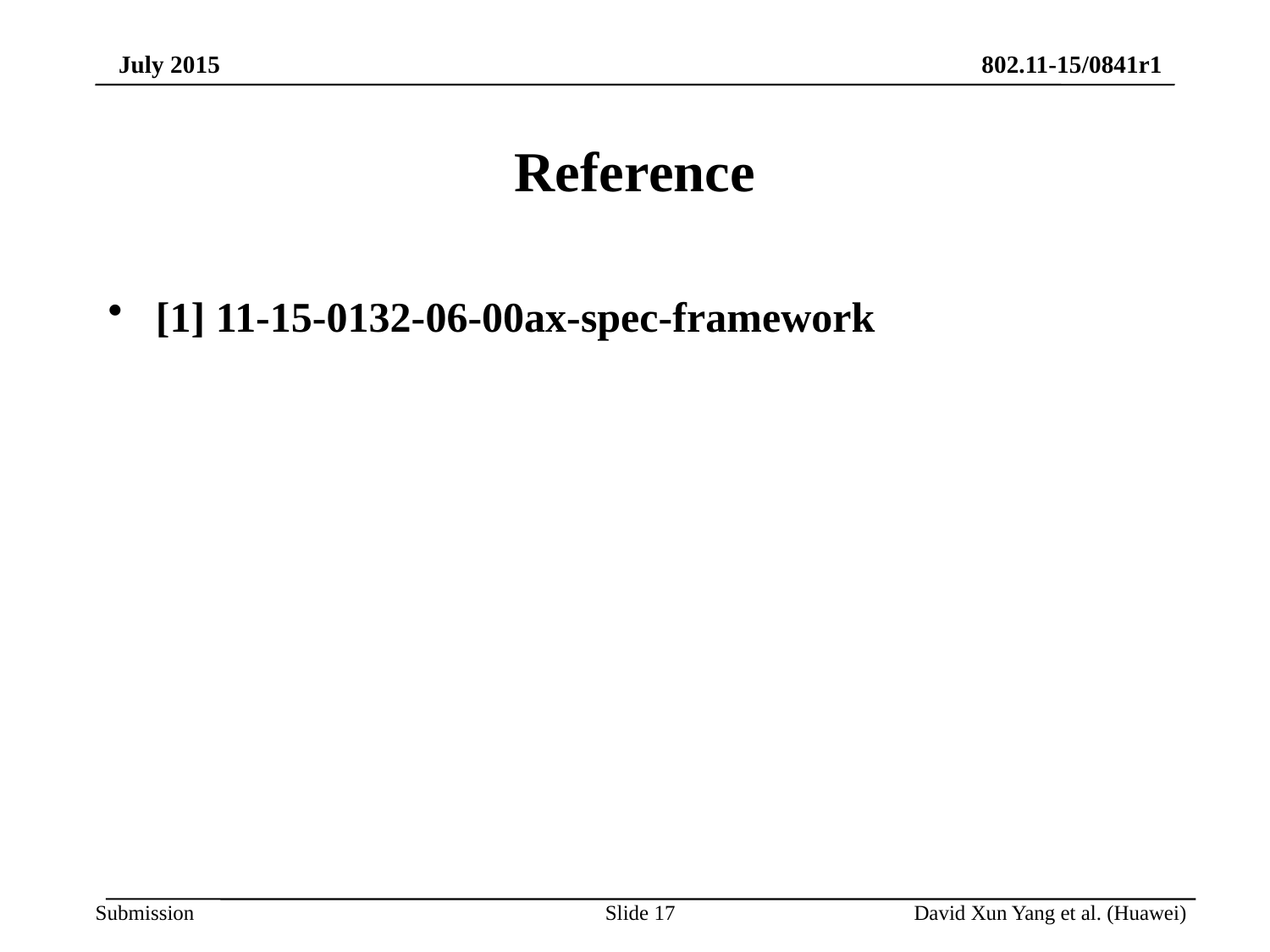

# Reference
[1] 11-15-0132-06-00ax-spec-framework
Slide 17
David Xun Yang et al. (Huawei)